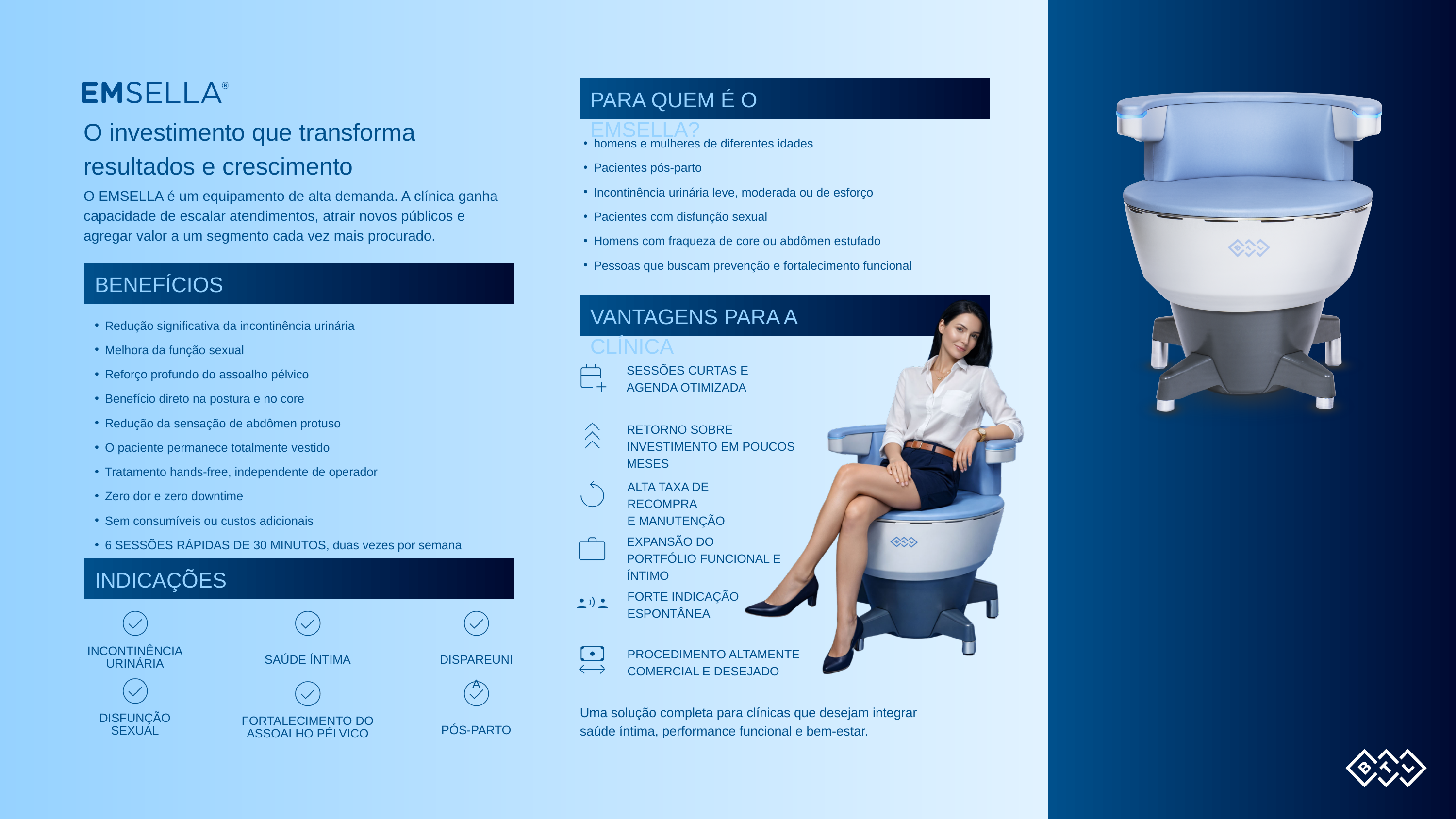

PARA QUEM É O EMSELLA?
O investimento que transforma resultados e crescimento
homens e mulheres de diferentes idades
Pacientes pós-parto
Incontinência urinária leve, moderada ou de esforço
Pacientes com disfunção sexual
Homens com fraqueza de core ou abdômen estufado
Pessoas que buscam prevenção e fortalecimento funcional
O EMSELLA é um equipamento de alta demanda. A clínica ganha capacidade de escalar atendimentos, atrair novos públicos e agregar valor a um segmento cada vez mais procurado.

BENEFÍCIOS

VANTAGENS PARA A CLÍNICA
Redução significativa da incontinência urinária
Melhora da função sexual
Reforço profundo do assoalho pélvico
Benefício direto na postura e no core
Redução da sensação de abdômen protuso
O paciente permanece totalmente vestido
Tratamento hands-free, independente de operador
Zero dor e zero downtime
Sem consumíveis ou custos adicionais
6 SESSÕES RÁPIDAS DE 30 MINUTOS, duas vezes por semana

SESSÕES CURTAS E AGENDA OTIMIZADA

RETORNO SOBRE INVESTIMENTO EM POUCOS MESES

ALTA TAXA DE RECOMPRA
E MANUTENÇÃO

EXPANSÃO DO PORTFÓLIO FUNCIONAL E ÍNTIMO

INDICAÇÕES

FORTE INDICAÇÃO ESPONTÂNEA

SAÚDE ÍNTIMA
DISPAREUNIA
PROCEDIMENTO ALTAMENTE COMERCIAL E DESEJADO
INCONTINÊNCIA
URINÁRIA

Uma solução completa para clínicas que desejam integrar saúde íntima, performance funcional e bem-estar.
PÓS-PARTO
DISFUNÇÃO
SEXUAL
FORTALECIMENTO DO ASSOALHO PÉLVICO